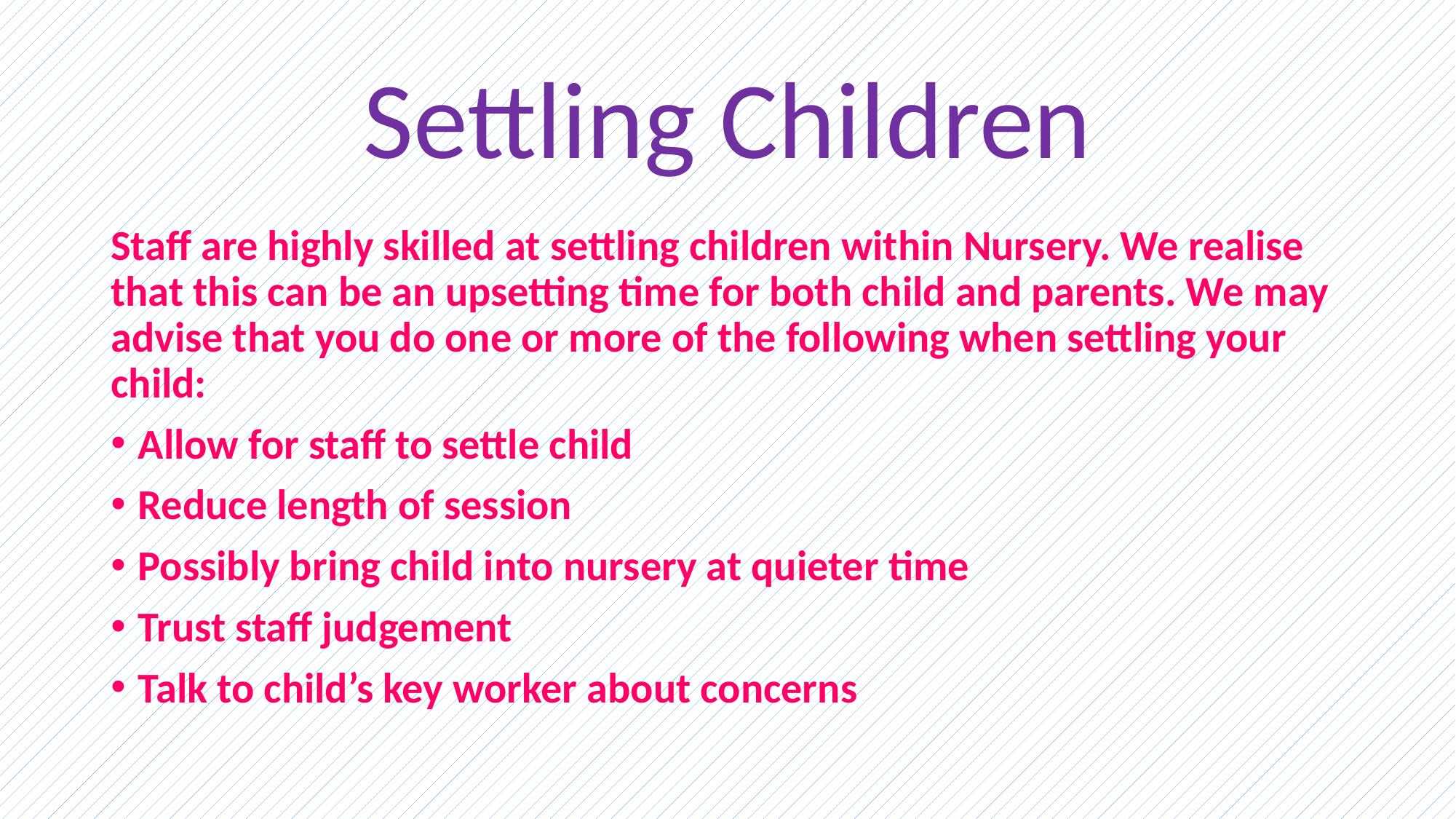

# Settling Children
Staff are highly skilled at settling children within Nursery. We realise that this can be an upsetting time for both child and parents. We may advise that you do one or more of the following when settling your child:
Allow for staff to settle child
Reduce length of session
Possibly bring child into nursery at quieter time
Trust staff judgement
Talk to child’s key worker about concerns